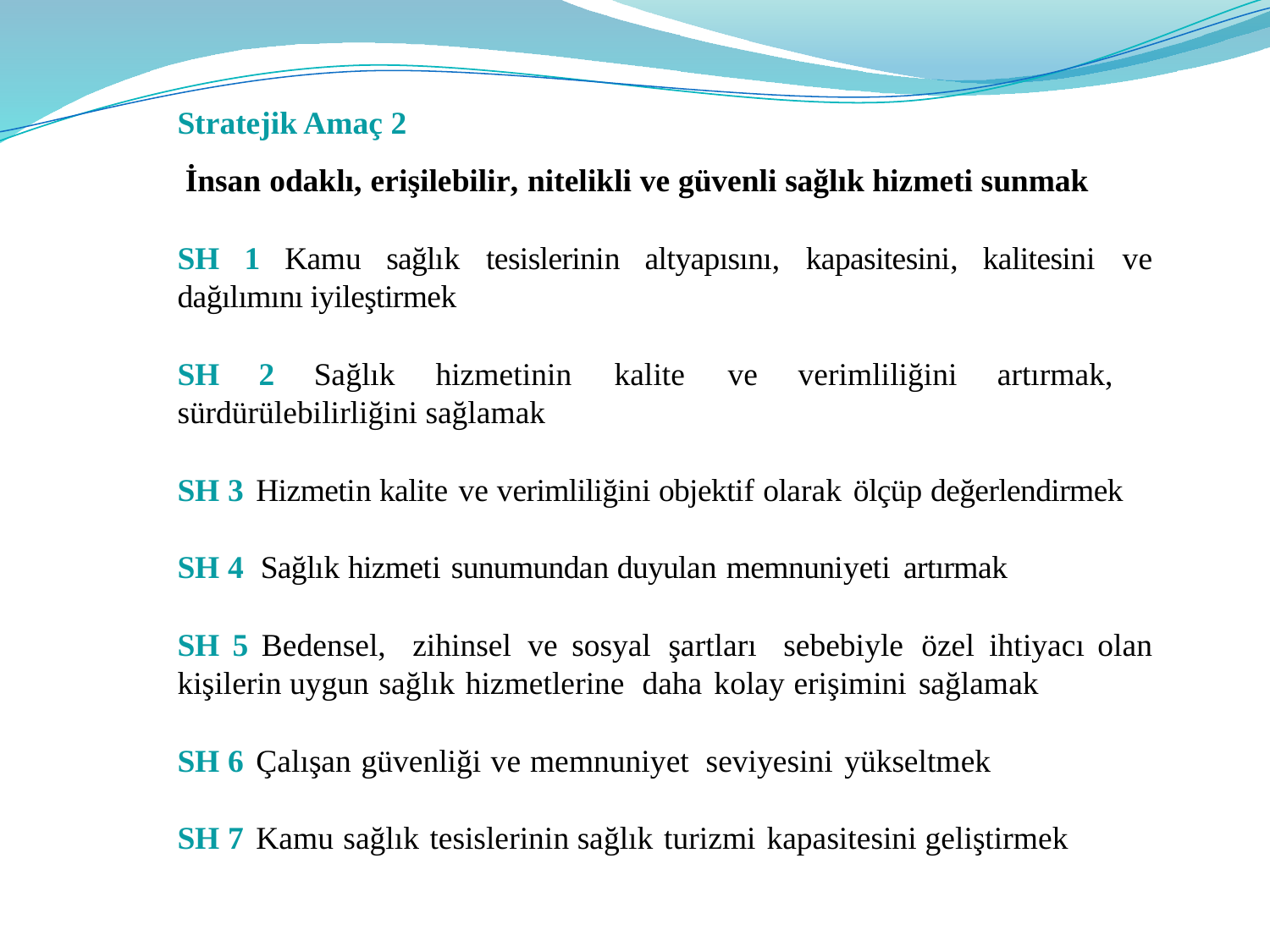

Stratejik Amaç 2
 İnsan odaklı, erişilebilir, nitelikli ve güvenli sağlık hizmeti sunmak

SH 1 Kamu sağlık tesislerinin altyapısını, kapasitesini, kalitesini ve dağılımını iyileştirmek

SH 2 Sağlık hizmetinin kalite ve verimliliğini artırmak,  sürdürülebilirliğini sağlamak

SH 3  Hizmetin kalite ve verimliliğini objektif olarak ölçüp değerlendirmek

SH 4   Sağlık hizmeti sunumundan duyulan memnuniyeti artırmak

SH 5 Bedensel,  zihinsel ve sosyal şartları  sebebiyle özel ihtiyacı olan kişilerin uygun sağlık hizmetlerine  daha kolay erişimini sağlamak

SH 6  Çalışan güvenliği ve memnuniyet  seviyesini yükseltmek

SH 7  Kamu sağlık tesislerinin sağlık turizmi kapasitesini geliştirmek